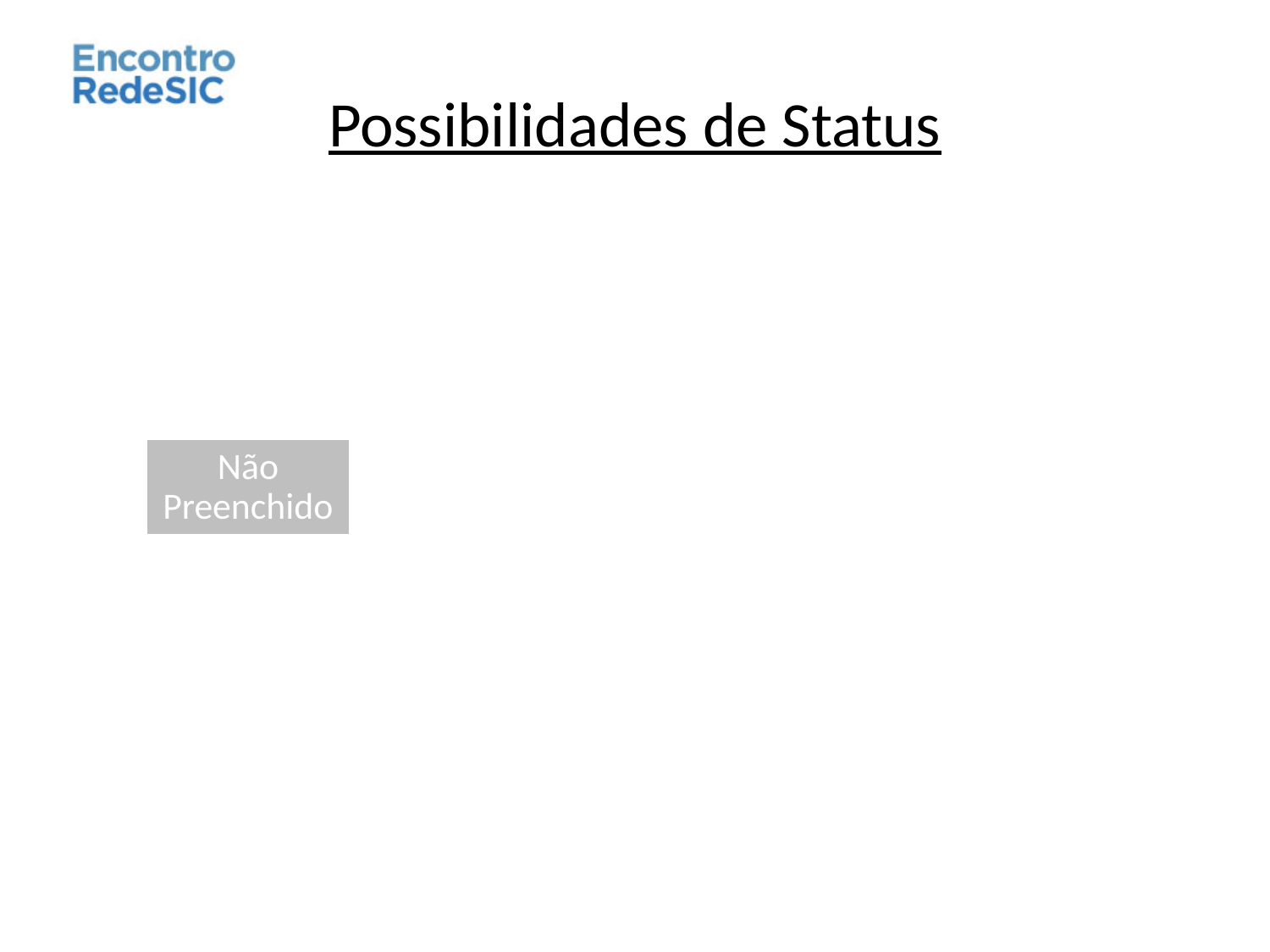

# Possibilidades de Status

Não Preenchido
Não Cumpre
Não Verificado
Cumpre
Cumpre Parcialmente
Não Cumpre